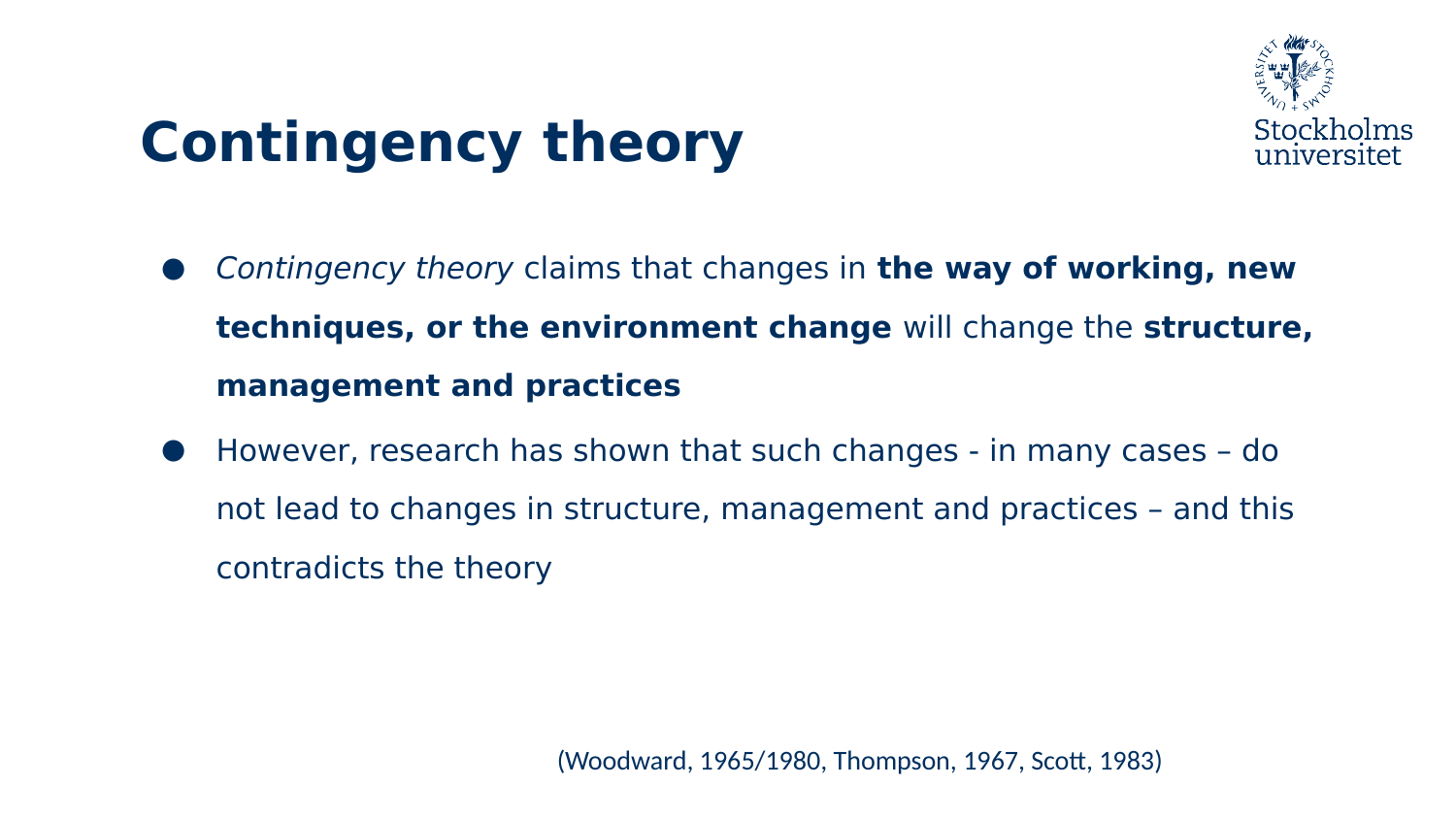

# Contingency theory
Contingency theory claims that changes in the way of working, new techniques, or the environment change will change the structure, management and practices
However, research has shown that such changes - in many cases – do not lead to changes in structure, management and practices – and this contradicts the theory

(Woodward, 1965/1980, Thompson, 1967, Scott, 1983)